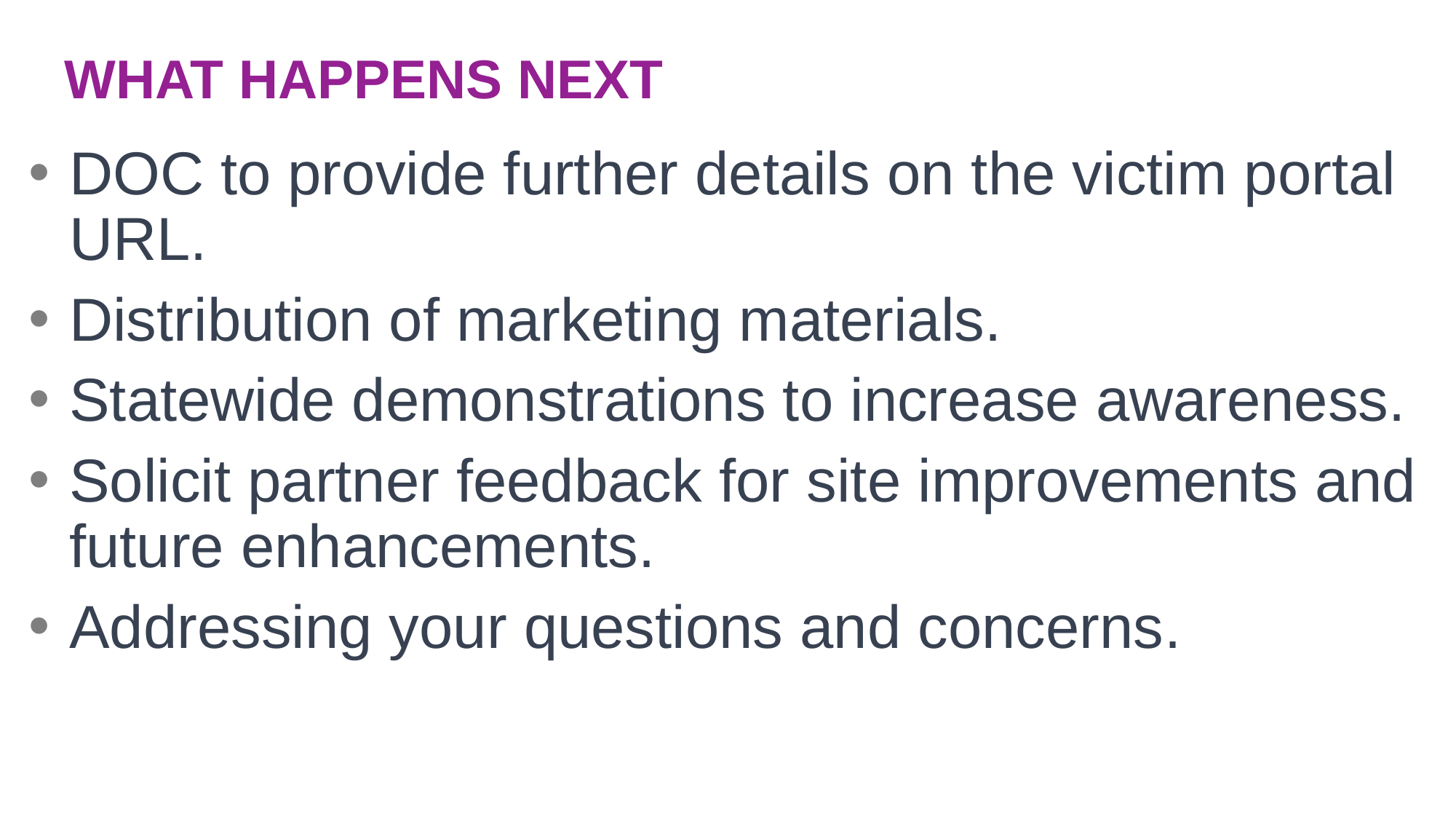

# WHAT HAPPENS NEXT
DOC to provide further details on the victim portal URL.
Distribution of marketing materials.
Statewide demonstrations to increase awareness.
Solicit partner feedback for site improvements and future enhancements.
Addressing your questions and concerns.